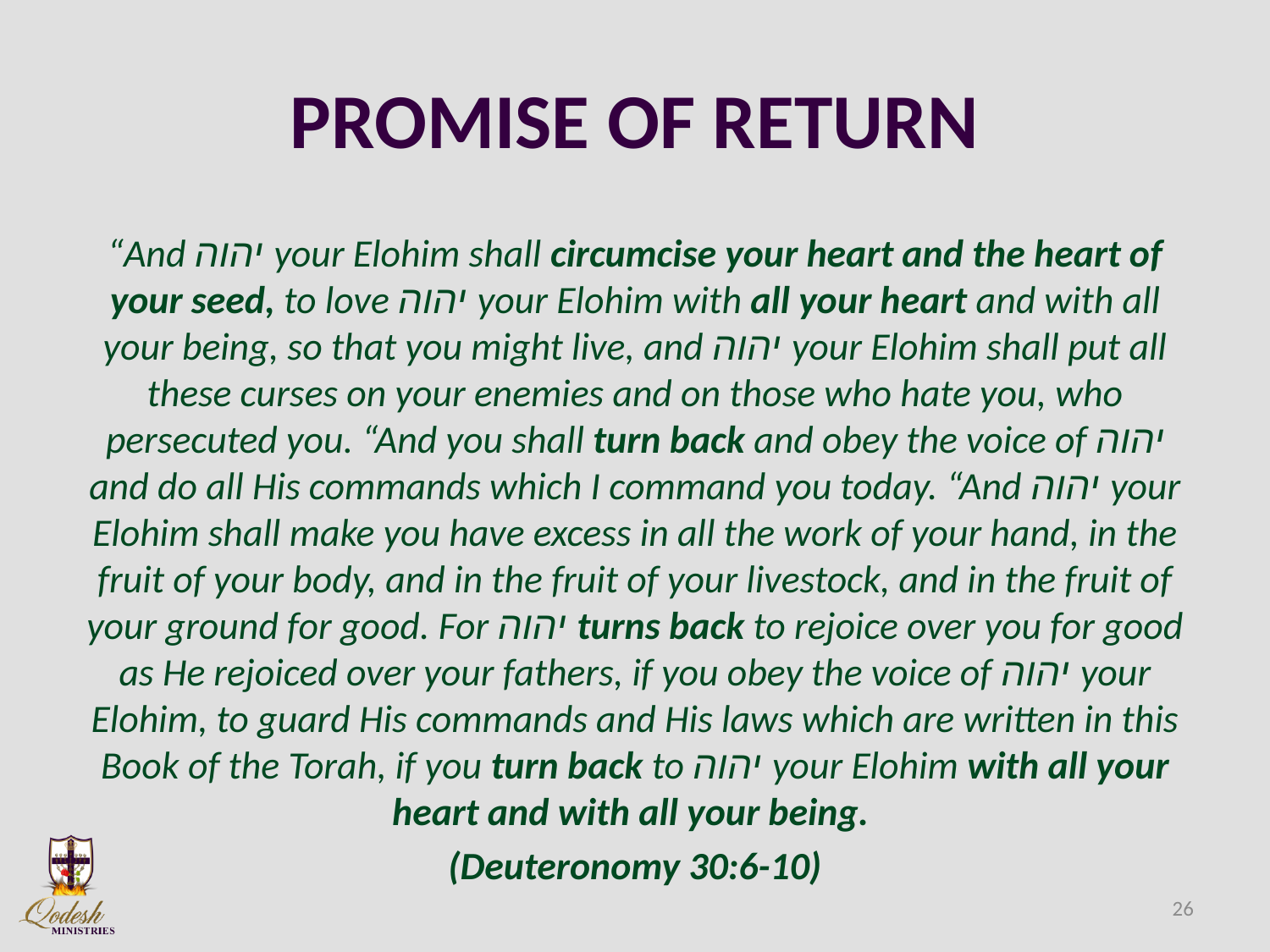

# PROMISE OF RETURN
“And יהוה your Elohim shall circumcise your heart and the heart of your seed, to love יהוה your Elohim with all your heart and with all your being, so that you might live, and יהוה your Elohim shall put all these curses on your enemies and on those who hate you, who persecuted you. “And you shall turn back and obey the voice of יהוה and do all His commands which I command you today. “And יהוה your Elohim shall make you have excess in all the work of your hand, in the fruit of your body, and in the fruit of your livestock, and in the fruit of your ground for good. For יהוה turns back to rejoice over you for good as He rejoiced over your fathers, if you obey the voice of יהוה your Elohim, to guard His commands and His laws which are written in this Book of the Torah, if you turn back to יהוה your Elohim with all your heart and with all your being.
(Deuteronomy 30:6-10)

26